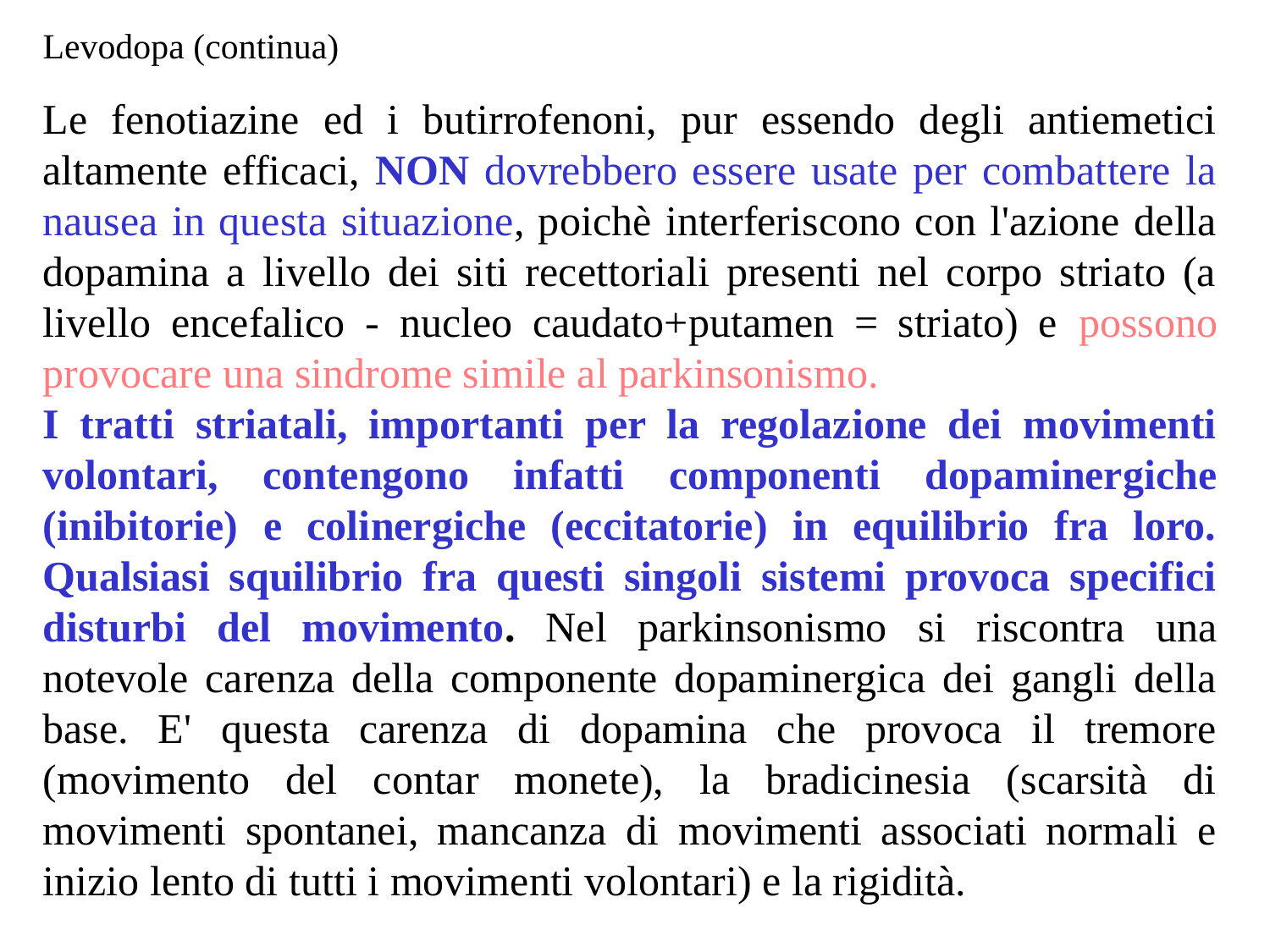

Levodopa (continua)

Le fenotiazine ed i butirrofenoni, pur essendo degli antiemetici altamente efficaci, NON dovrebbero essere usate per combattere la nausea in questa situazione, poichè interferiscono con l'azione della dopamina a livello dei siti recettoriali presenti nel corpo striato (a livello encefalico - nucleo caudato+putamen = striato) e possono provocare una sindrome simile al parkinsonismo.
I tratti striatali, importanti per la regolazione dei movimenti volontari, contengono infatti componenti dopaminergiche (inibitorie) e colinergiche (eccitatorie) in equilibrio fra loro. Qualsiasi squilibrio fra questi singoli sistemi provoca specifici disturbi del movimento. Nel parkinsonismo si riscontra una notevole carenza della componente dopaminergica dei gangli della base. E' questa carenza di dopamina che provoca il tremore (movimento del contar monete), la bradicinesia (scarsità di movimenti spontanei, mancanza di movimenti associati normali e inizio lento di tutti i movimenti volontari) e la rigidità.